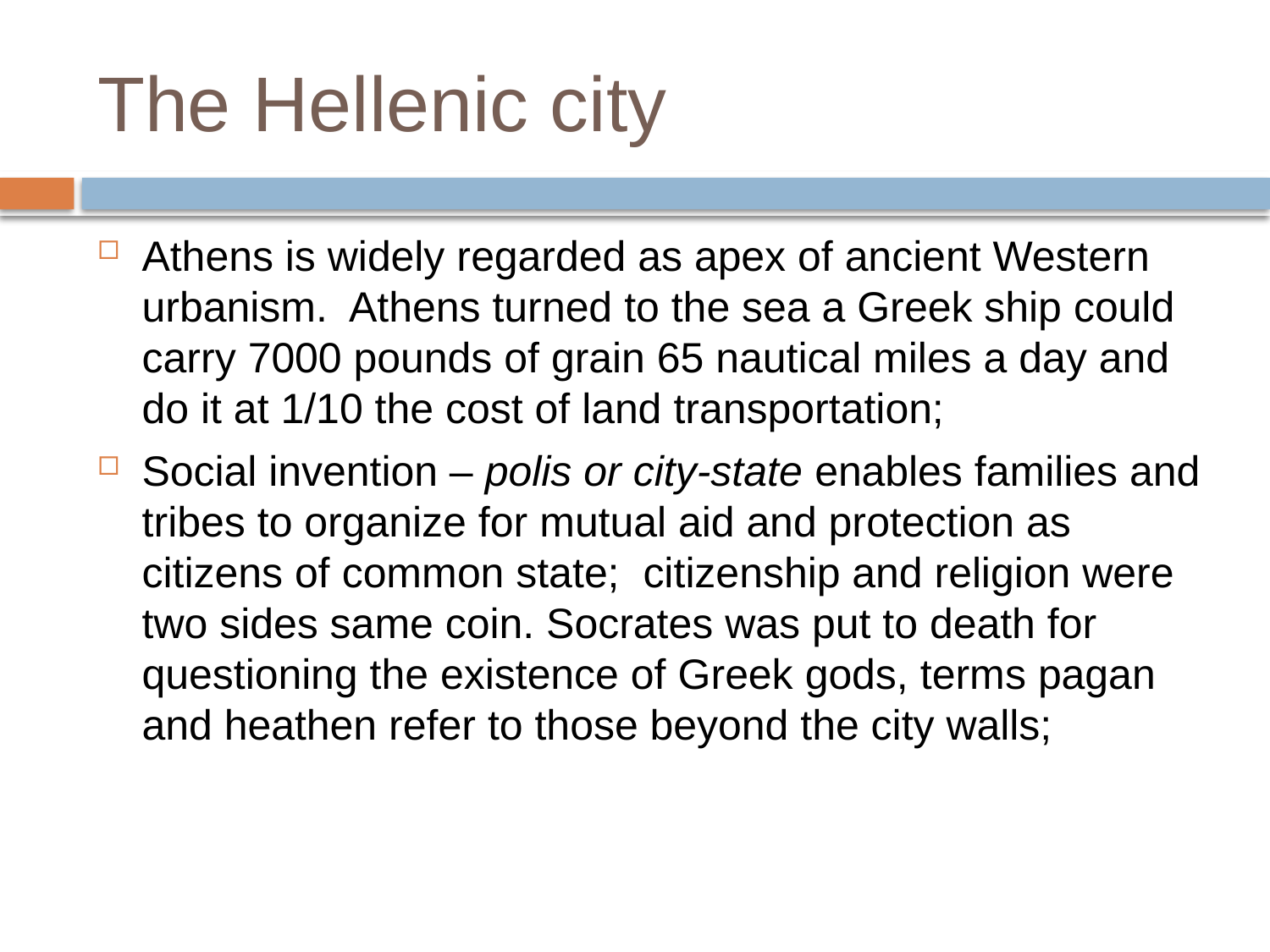

# The Hellenic city
Athens is widely regarded as apex of ancient Western urbanism.  Athens turned to the sea a Greek ship could carry 7000 pounds of grain 65 nautical miles a day and do it at 1/10 the cost of land transportation;
Social invention – polis or city-state enables families and tribes to organize for mutual aid and protection as citizens of common state;  citizenship and religion were two sides same coin. Socrates was put to death for questioning the existence of Greek gods, terms pagan and heathen refer to those beyond the city walls;